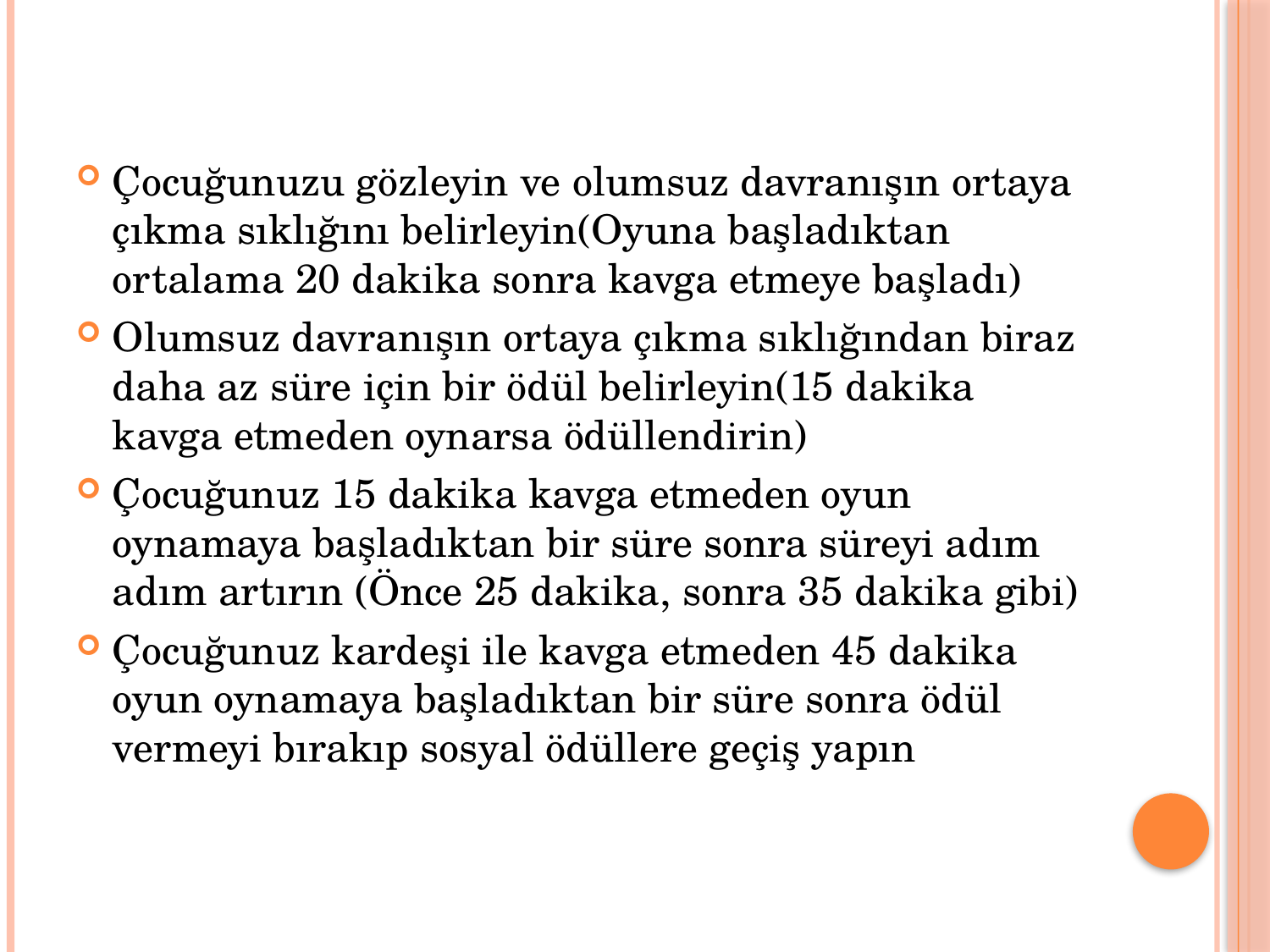

#
Çocuğunuzu gözleyin ve olumsuz davranışın ortaya çıkma sıklığını belirleyin(Oyuna başladıktan ortalama 20 dakika sonra kavga etmeye başladı)
Olumsuz davranışın ortaya çıkma sıklığından biraz daha az süre için bir ödül belirleyin(15 dakika kavga etmeden oynarsa ödüllendirin)
Çocuğunuz 15 dakika kavga etmeden oyun oynamaya başladıktan bir süre sonra süreyi adım adım artırın (Önce 25 dakika, sonra 35 dakika gibi)
Çocuğunuz kardeşi ile kavga etmeden 45 dakika oyun oynamaya başladıktan bir süre sonra ödül vermeyi bırakıp sosyal ödüllere geçiş yapın